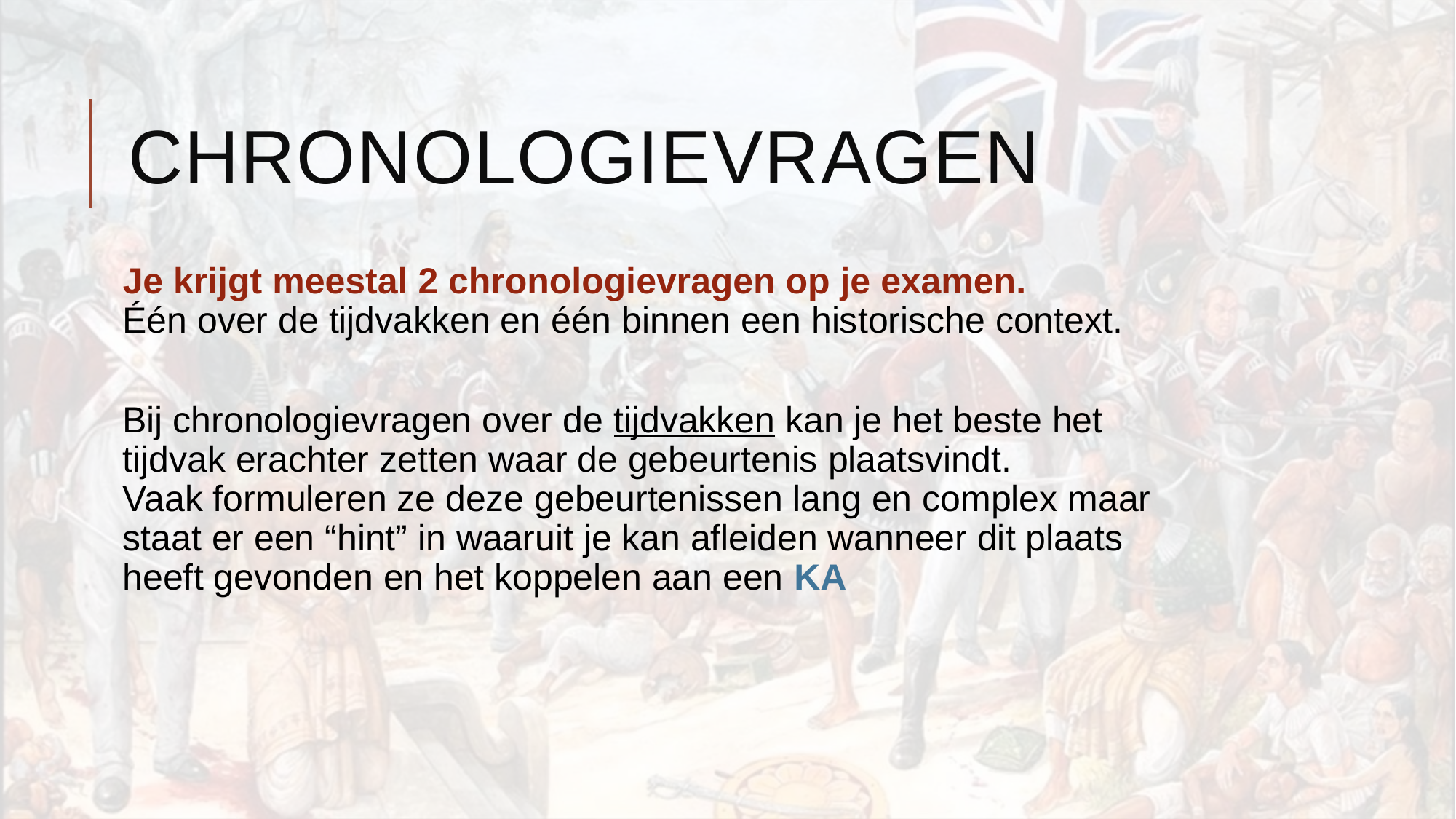

# Chronologievragen
Je krijgt meestal 2 chronologievragen op je examen.
Één over de tijdvakken en één binnen een historische context.
Bij chronologievragen over de tijdvakken kan je het beste het tijdvak erachter zetten waar de gebeurtenis plaatsvindt.
Vaak formuleren ze deze gebeurtenissen lang en complex maar staat er een “hint” in waaruit je kan afleiden wanneer dit plaats heeft gevonden en het koppelen aan een KA